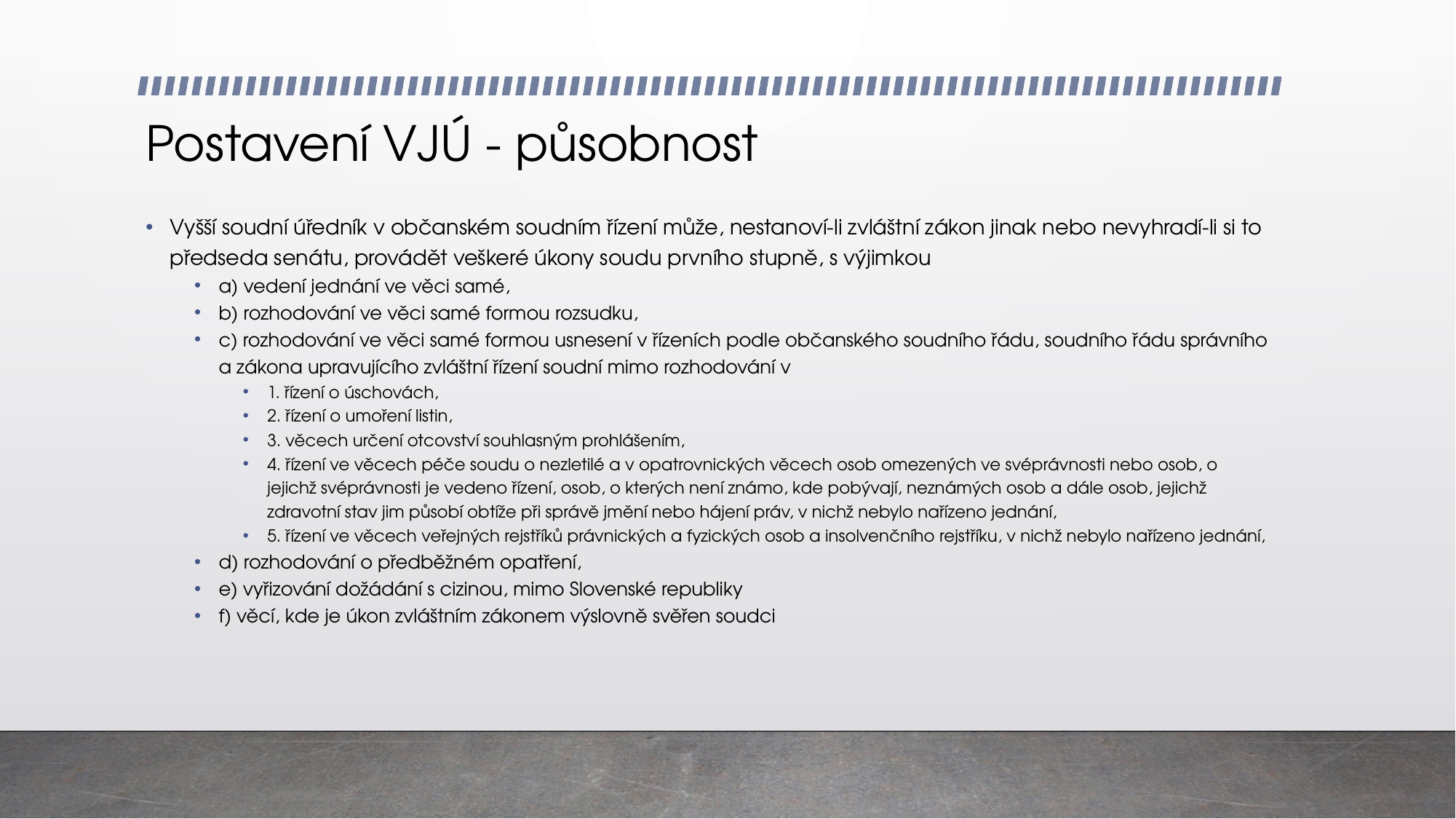

# Postavení VJÚ - působnost
Vyšší soudní úředník v občanském soudním řízení může, nestanoví-li zvláštní zákon jinak nebo nevyhradí-li si to předseda senátu, provádět veškeré úkony soudu prvního stupně, s výjimkou
a) vedení jednání ve věci samé,
b) rozhodování ve věci samé formou rozsudku,
c) rozhodování ve věci samé formou usnesení v řízeních podle občanského soudního řádu, soudního řádu správního a zákona upravujícího zvláštní řízení soudní mimo rozhodování v
1. řízení o úschovách,
2. řízení o umoření listin,
3. věcech určení otcovství souhlasným prohlášením,
4. řízení ve věcech péče soudu o nezletilé a v opatrovnických věcech osob omezených ve svéprávnosti nebo osob, o jejichž svéprávnosti je vedeno řízení, osob, o kterých není známo, kde pobývají, neznámých osob a dále osob, jejichž zdravotní stav jim působí obtíže při správě jmění nebo hájení práv, v nichž nebylo nařízeno jednání,
5. řízení ve věcech veřejných rejstříků právnických a fyzických osob a insolvenčního rejstříku, v nichž nebylo nařízeno jednání,
d) rozhodování o předběžném opatření,
e) vyřizování dožádání s cizinou, mimo Slovenské republiky
f) věcí, kde je úkon zvláštním zákonem výslovně svěřen soudci